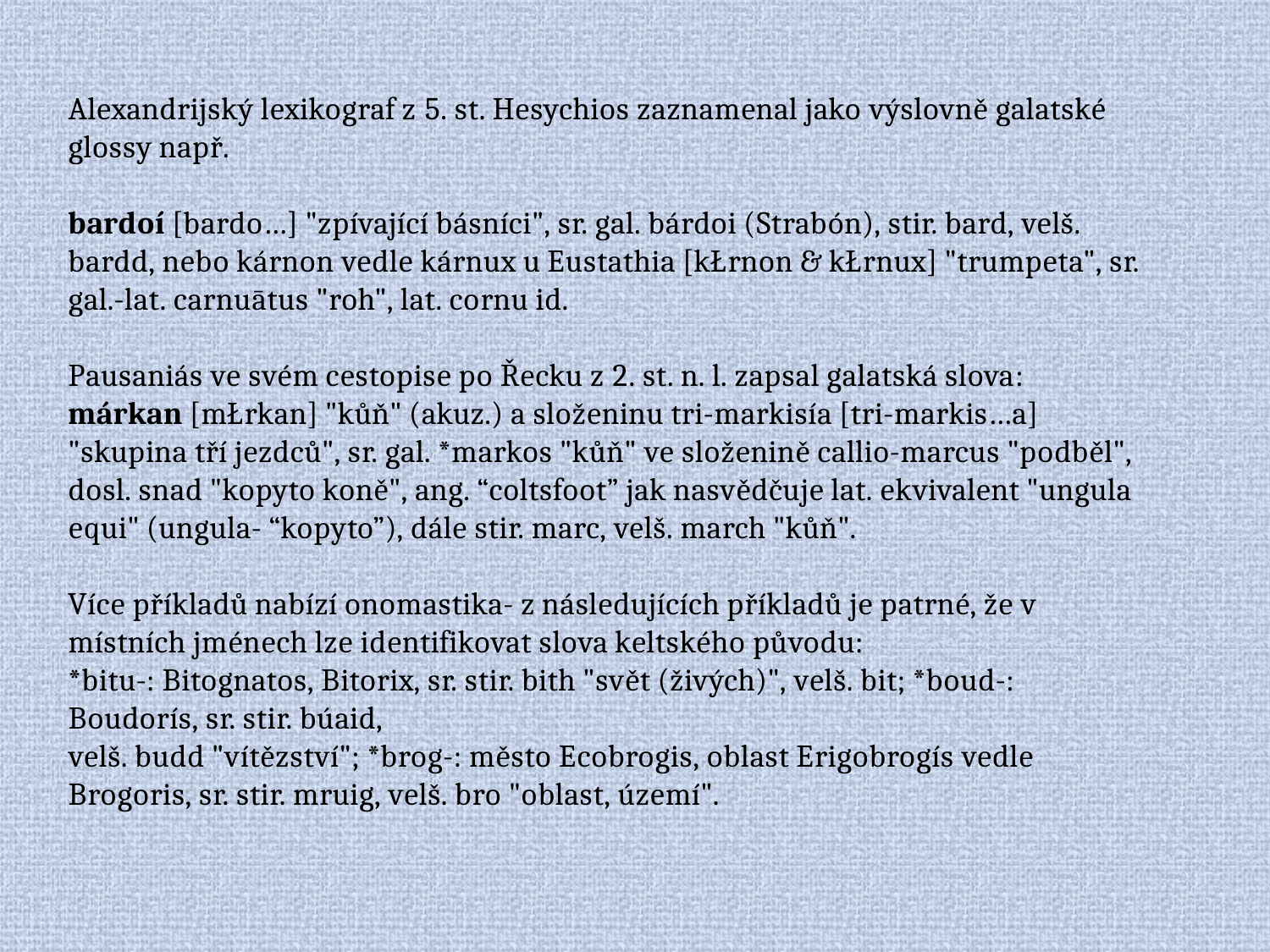

Alexandrijský lexikograf z 5. st. Hesychios zaznamenal jako výslovně galatské glossy např.

bardoí [bardo…] "zpívající básníci", sr. gal. bárdoi (Strabón), stir. bard, velš. bardd, nebo kárnon vedle kárnux u Eustathia [kŁrnon & kŁrnux] "trumpeta", sr. gal.-lat. carnuātus "roh", lat. cornu id.

Pausaniás ve svém cestopise po Řecku z 2. st. n. l. zapsal galatská slova:
márkan [mŁrkan] "kůň" (akuz.) a složeninu tri-markisía [tri-markis…a] "skupina tří jezdců", sr. gal. *markos "kůň" ve složenině callio-marcus "podběl", dosl. snad "kopyto koně", ang. “coltsfoot” jak nasvědčuje lat. ekvivalent "ungula equi" (ungula- “kopyto”), dále stir. marc, velš. march "kůň".

Více příkladů nabízí onomastika- z následujících příkladů je patrné, že v místních jménech lze identifikovat slova keltského původu:
*bitu-: Bitognatos, Bitorix, sr. stir. bith "svět (živých)", velš. bit; *boud-: Boudorís, sr. stir. búaid,
velš. budd "vítězství"; *brog-: město Ecobrogis, oblast Erigobrogís vedle Brogoris, sr. stir. mruig, velš. bro "oblast, území".